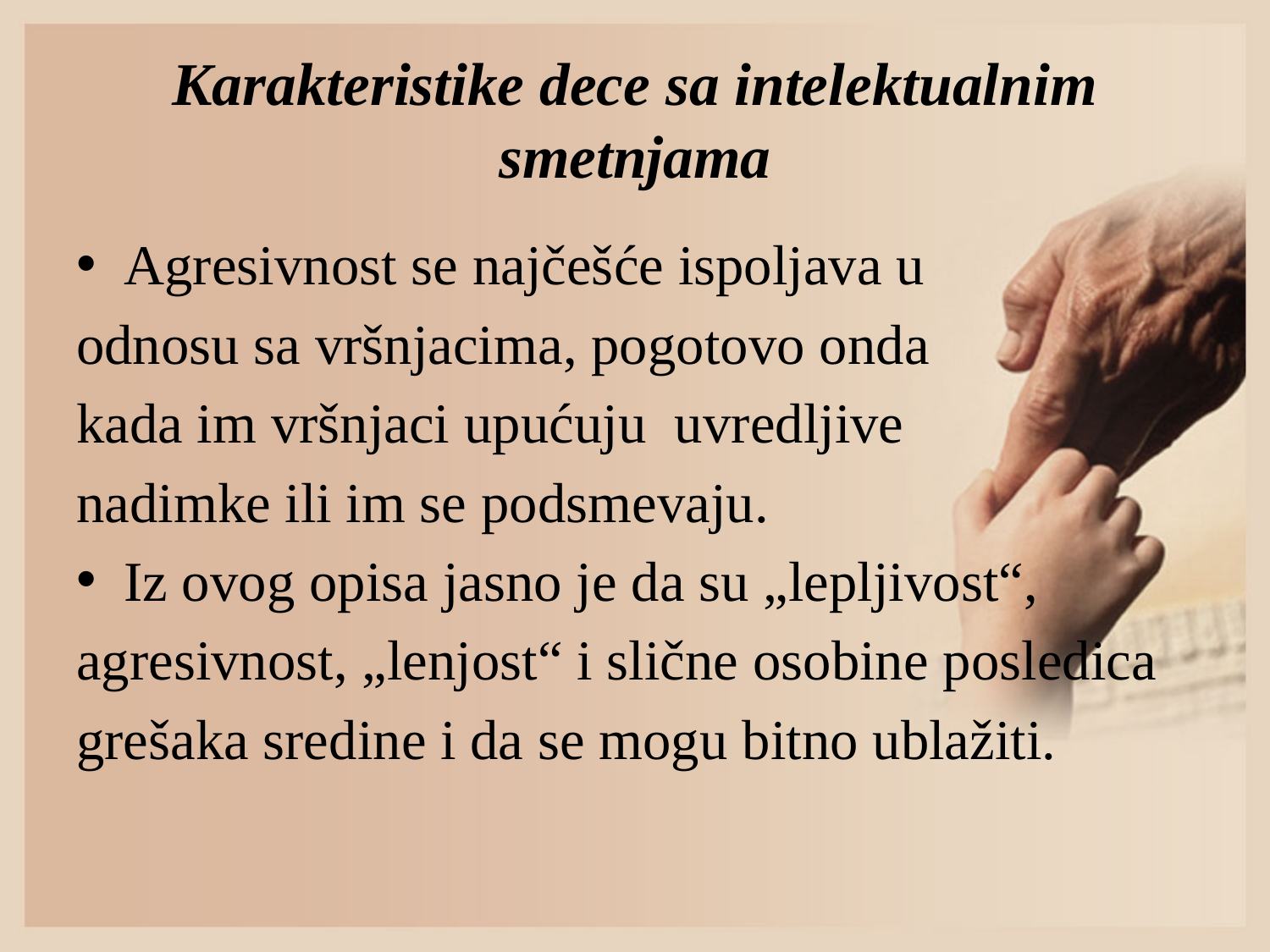

# Karakteristike dece sa intelektualnim smetnjama
Agresivnost se najčešće ispoljava u
odnosu sa vršnjacima, pogotovo onda
kada im vršnjaci upućuju  uvredljive
nadimke ili im se podsmevaju.
Iz ovog opisa jasno je da su „lepljivost“,
agresivnost, „lenjost“ i slične osobine posledica
grešaka sredine i da se mogu bitno ublažiti.